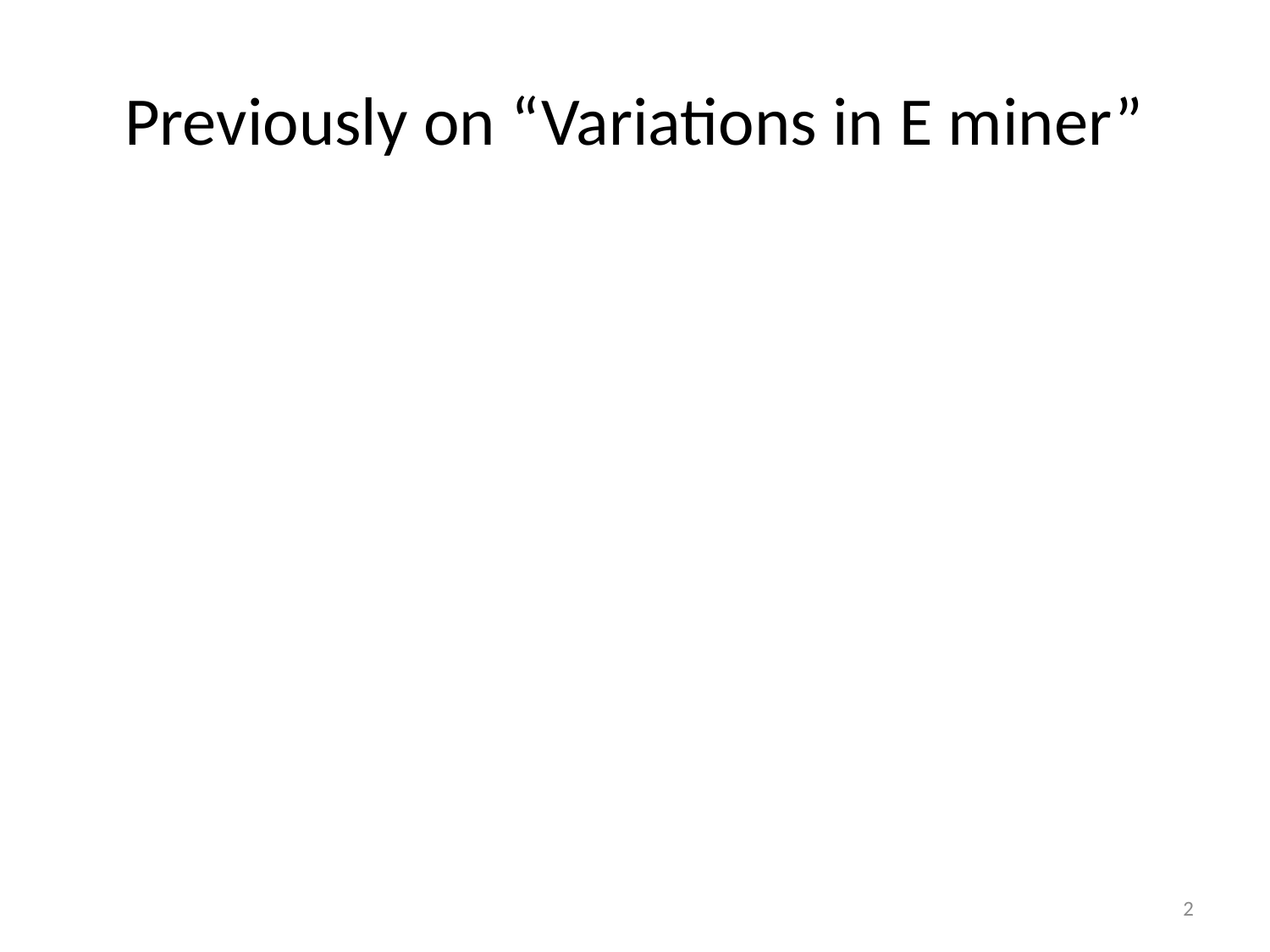

# Previously on “Variations in E miner”
2